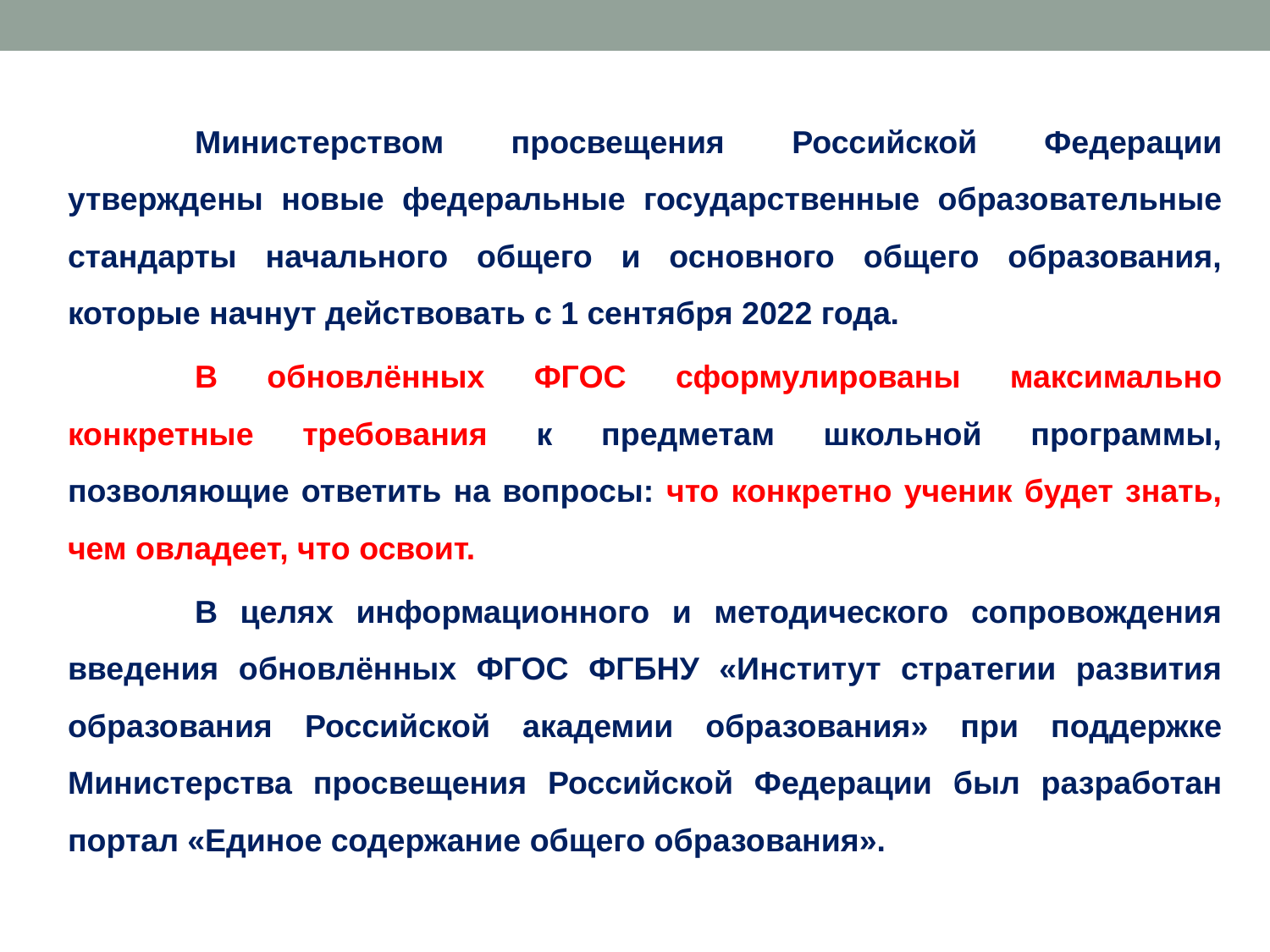

Министерством просвещения Российской Федерации утверждены новые федеральные государственные образовательные стандарты начального общего и основного общего образования, которые начнут действовать с 1 сентября 2022 года.
	В обновлённых ФГОС сформулированы максимально конкретные требования к предметам школьной программы, позволяющие ответить на вопросы: что конкретно ученик будет знать, чем овладеет, что освоит.
	В целях информационного и методического сопровождения введения обновлённых ФГОС ФГБНУ «Институт стратегии развития образования Российской академии образования» при поддержке Министерства просвещения Российской Федерации был разработан портал «Единое содержание общего образования».